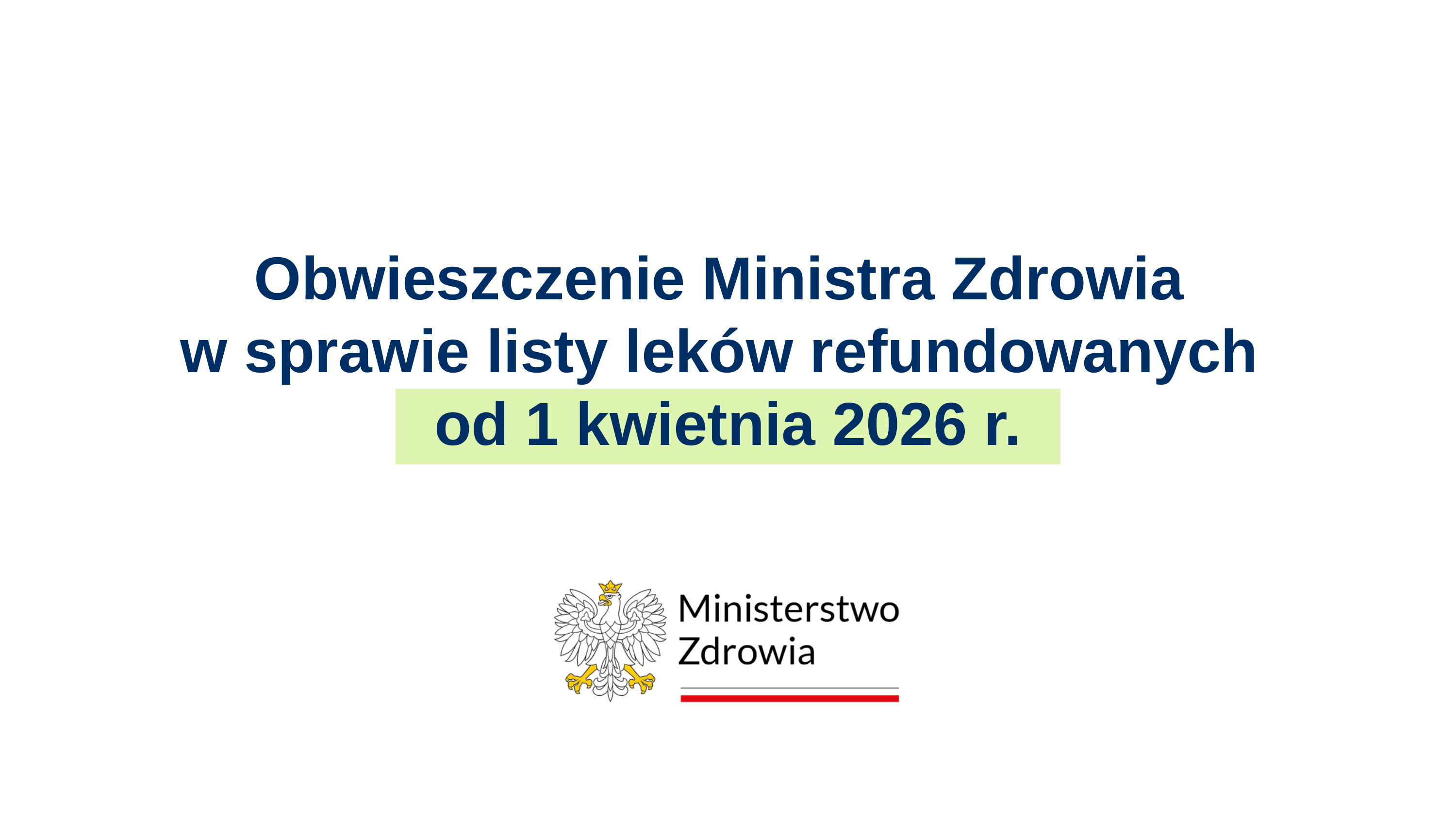

Obwieszczenie Ministra Zdrowia
w sprawie listy leków refundowanych
od 1 kwietnia 2026 r.